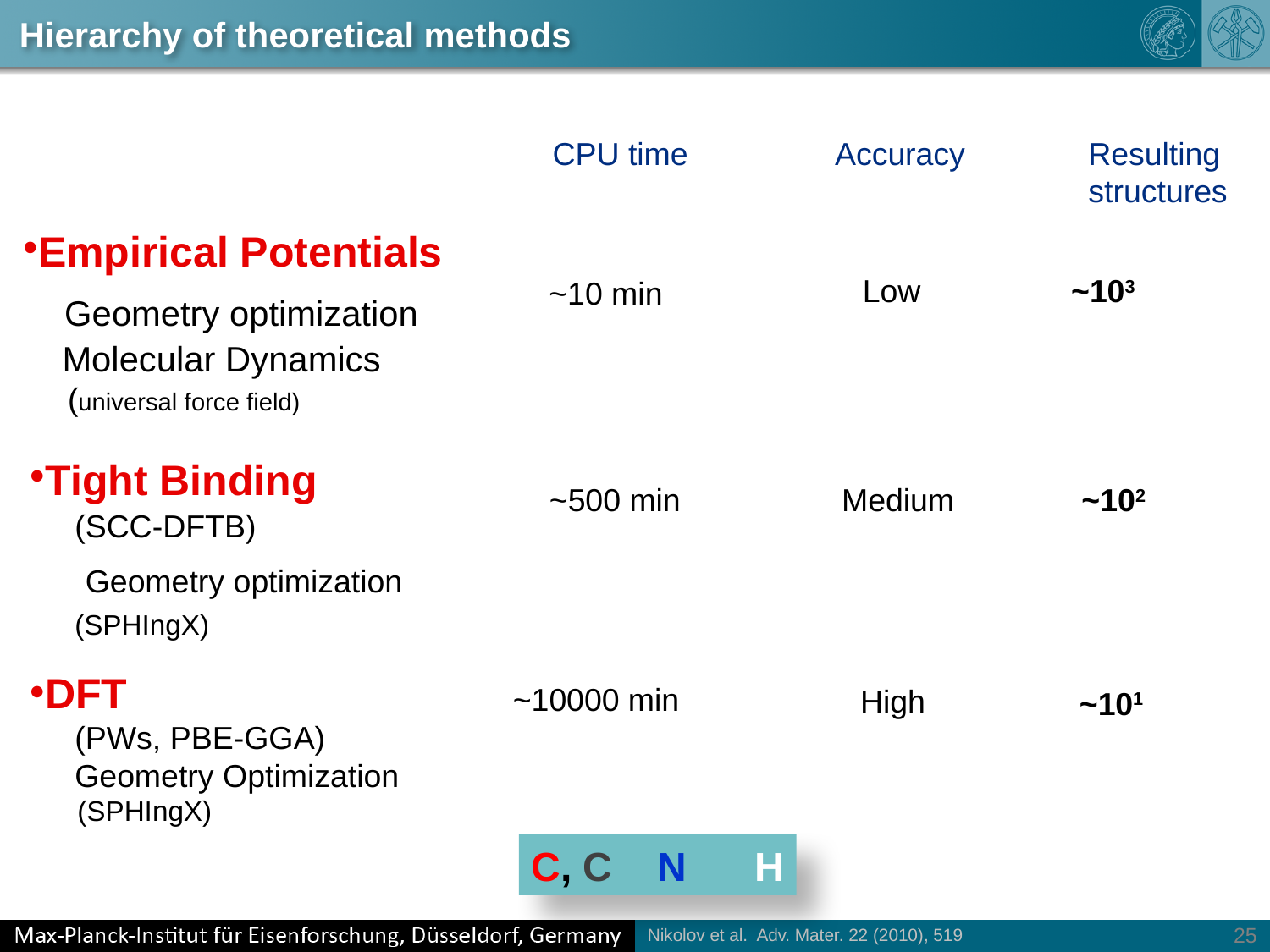

Hierarchy of theoretical methods
CPU time
Accuracy
Resulting
structures
Empirical Potentials
   Geometry optimization
    Molecular Dynamics
     (universal force field)

Low
~103
~10 min

Tight Binding
     (SCC-DFTB)
    Geometry optimization
     (SPHIngX)

~500 min
Medium
~102

DFT
     (PWs, PBE-GGA)
     Geometry Optimization
      (SPHIngX)
~10000 min
High
~101
C, C    N      H
25
Nikolov et al.  Adv. Mater. 22 (2010), 519